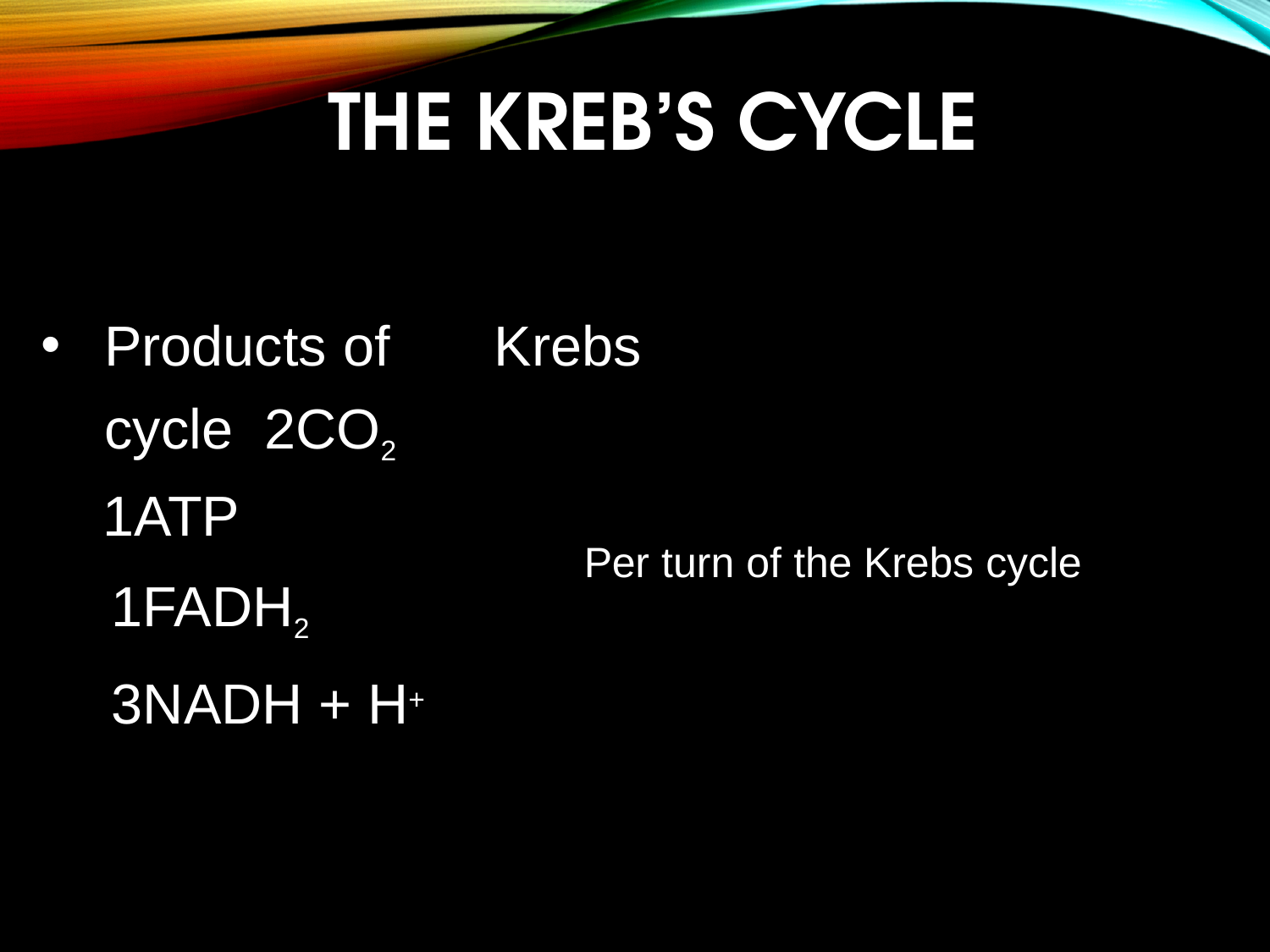

# The Kreb’s cycle

Products of	Krebs cycle  2CO2
    1ATP

Per turn of the Krebs cycle
1FADH2
3NADH + H+